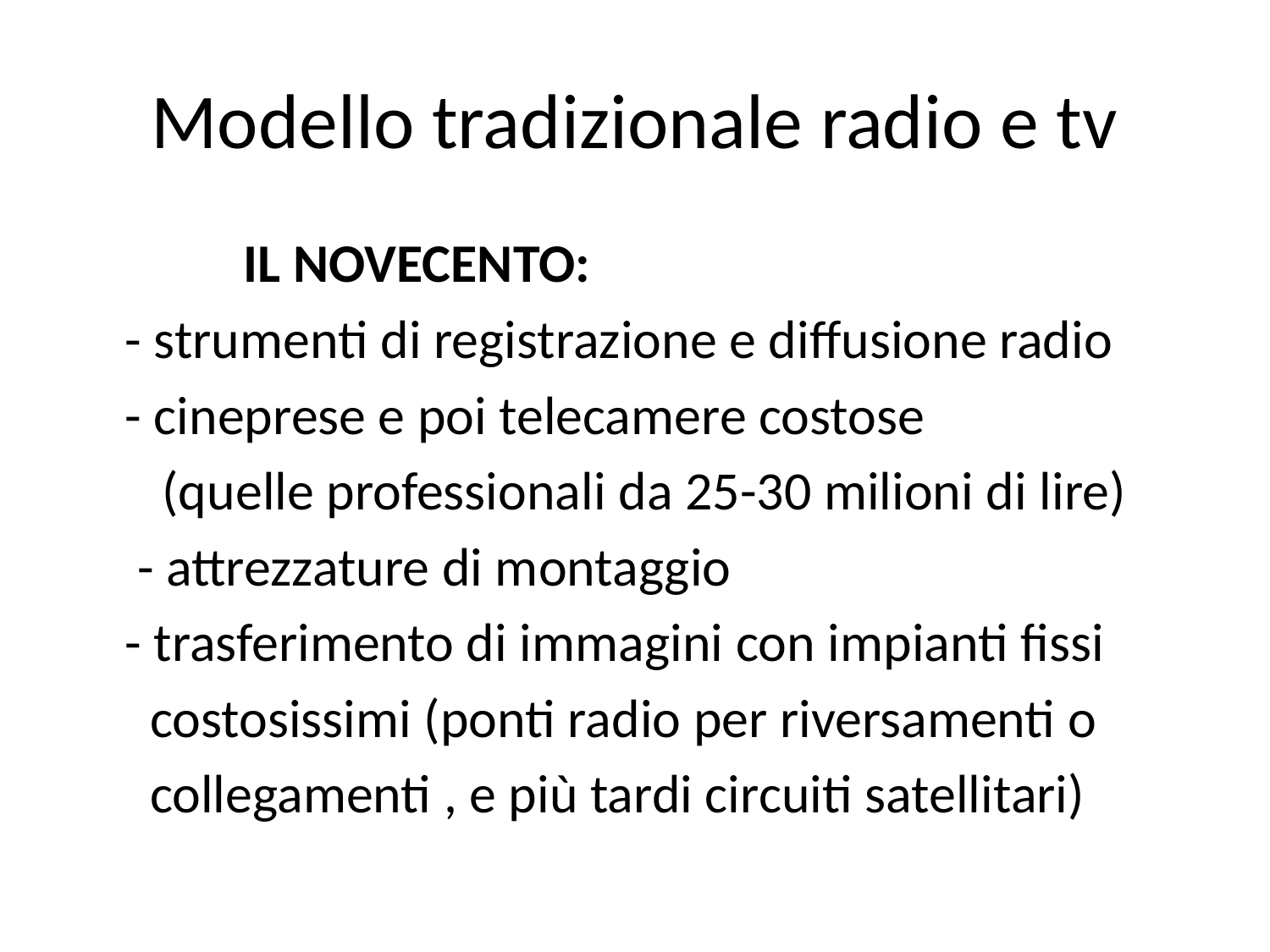

# Modello tradizionale radio e tv
        			IL NOVECENTO:
    - strumenti di registrazione e diffusione radio
    - cineprese e poi telecamere costose
       (quelle professionali da 25-30 milioni di lire)
     - attrezzature di montaggio
    - trasferimento di immagini con impianti fissi
      costosissimi (ponti radio per riversamenti o
      collegamenti , e più tardi circuiti satellitari)